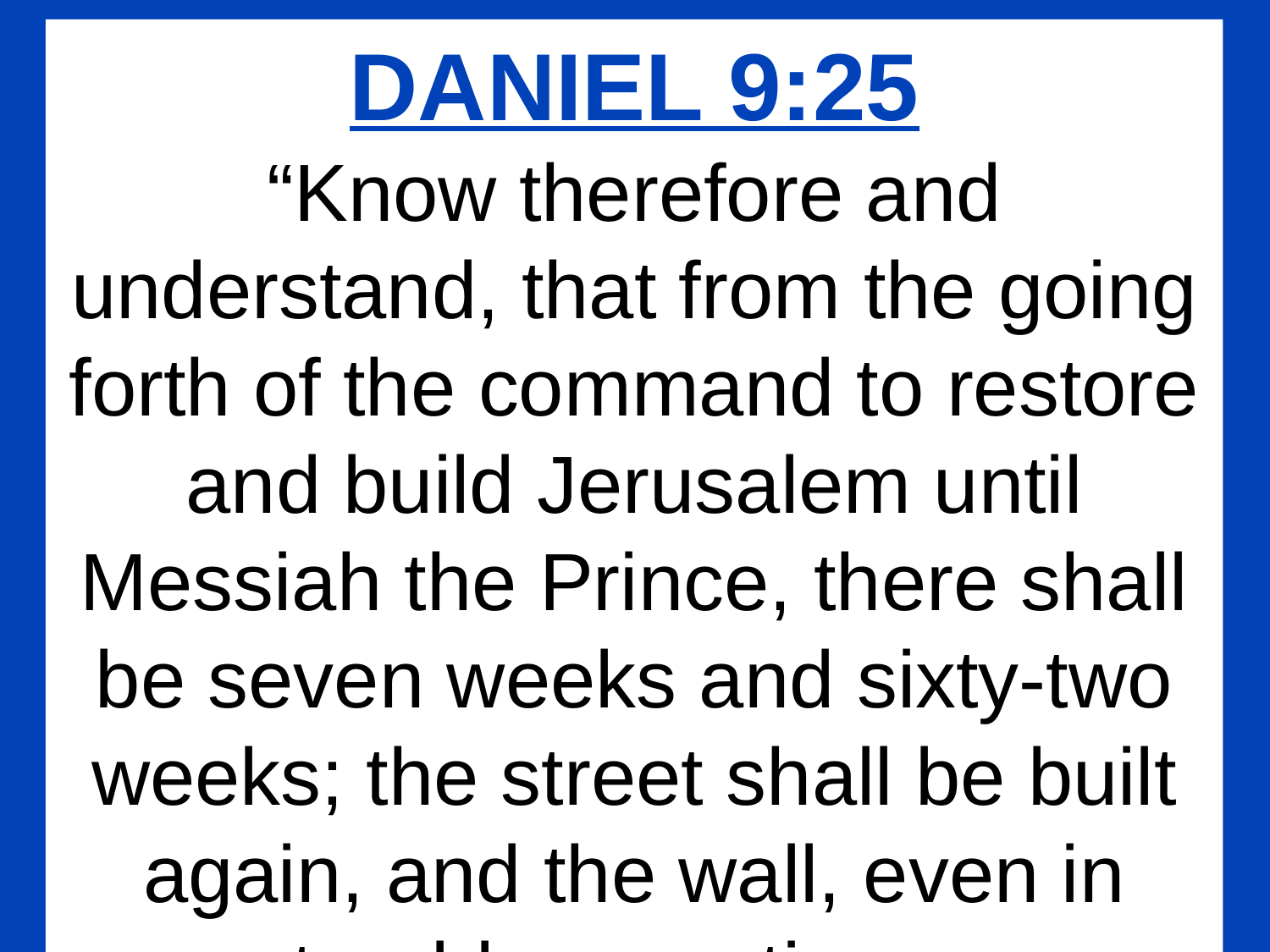

DANIEL 9:25
“Know therefore and understand, that from the going forth of the command to restore and build Jerusalem until Messiah the Prince, there shall be seven weeks and sixty-two weeks; the street shall be built again, and the wall, even in troublesome times.